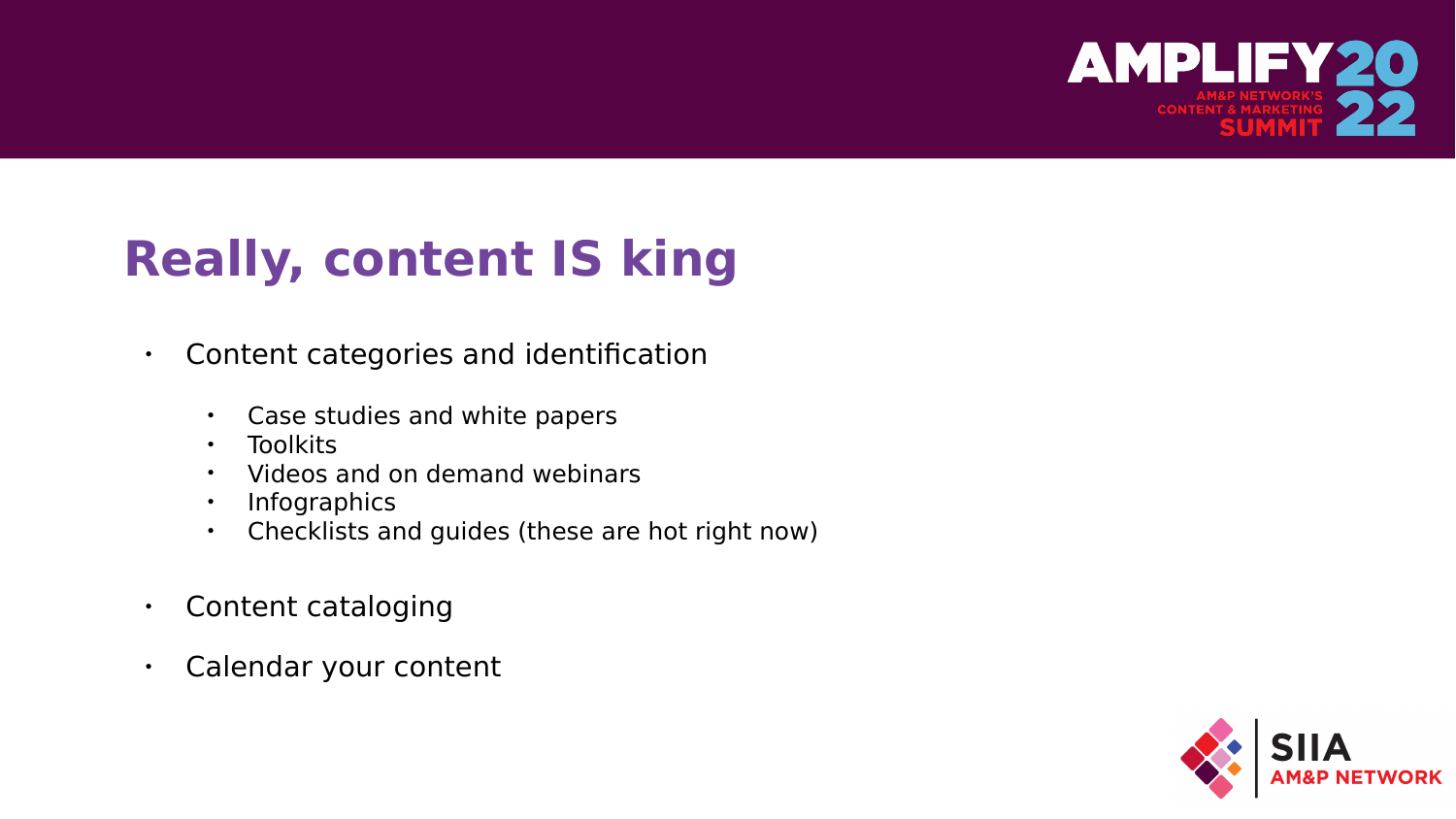

# Really, content IS king
Content categories and identification

Case studies and white papers
Toolkits
Videos and on demand webinars
Infographics
Checklists and guides (these are hot right now)

Content cataloging

Calendar your content